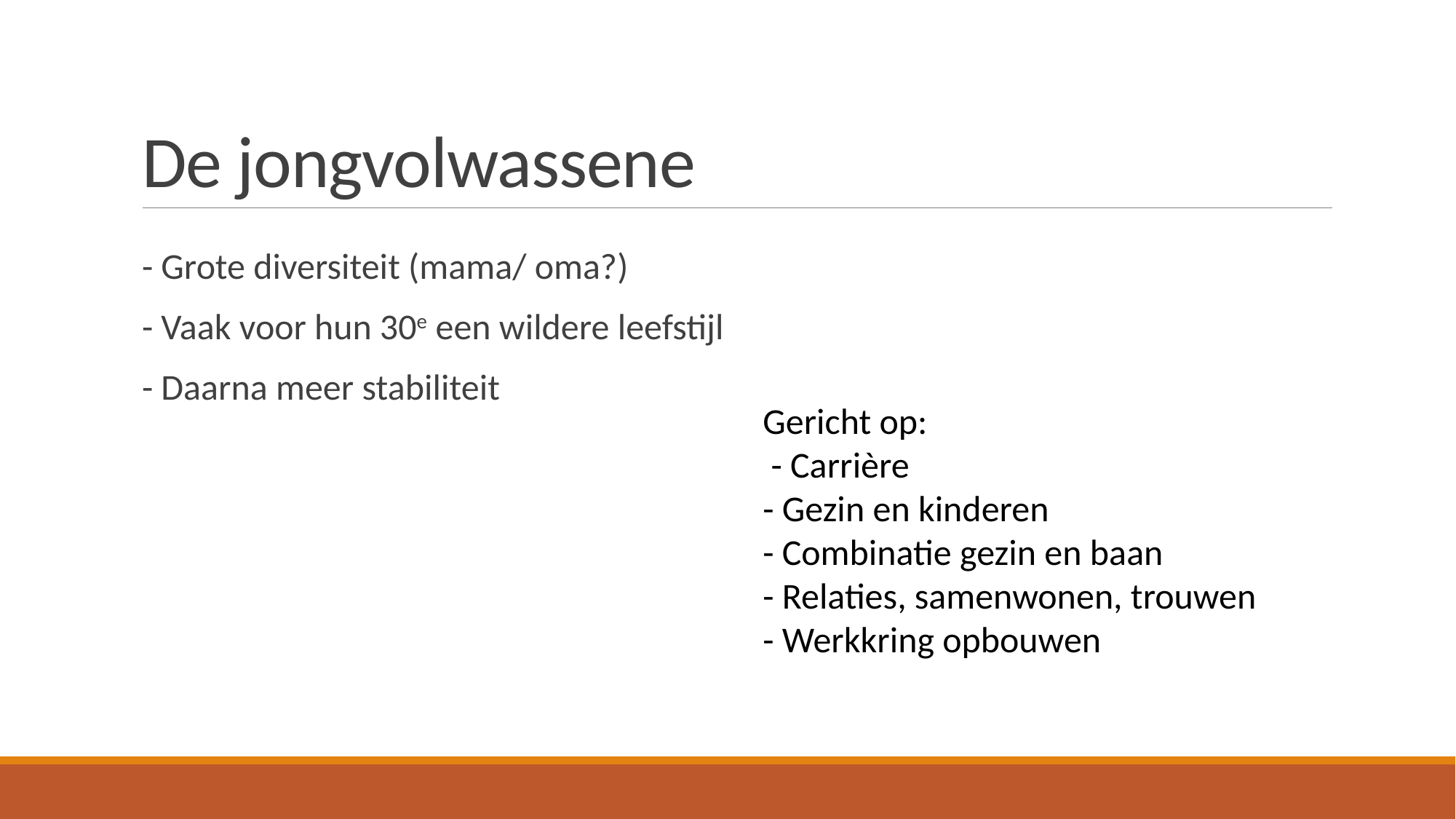

# De jongvolwassene
- Grote diversiteit (mama/ oma?)
- Vaak voor hun 30e een wildere leefstijl
- Daarna meer stabiliteit

Gericht op:
 - Carrière
- Gezin en kinderen
- Combinatie gezin en baan
- Relaties, samenwonen, trouwen
- Werkkring opbouwen